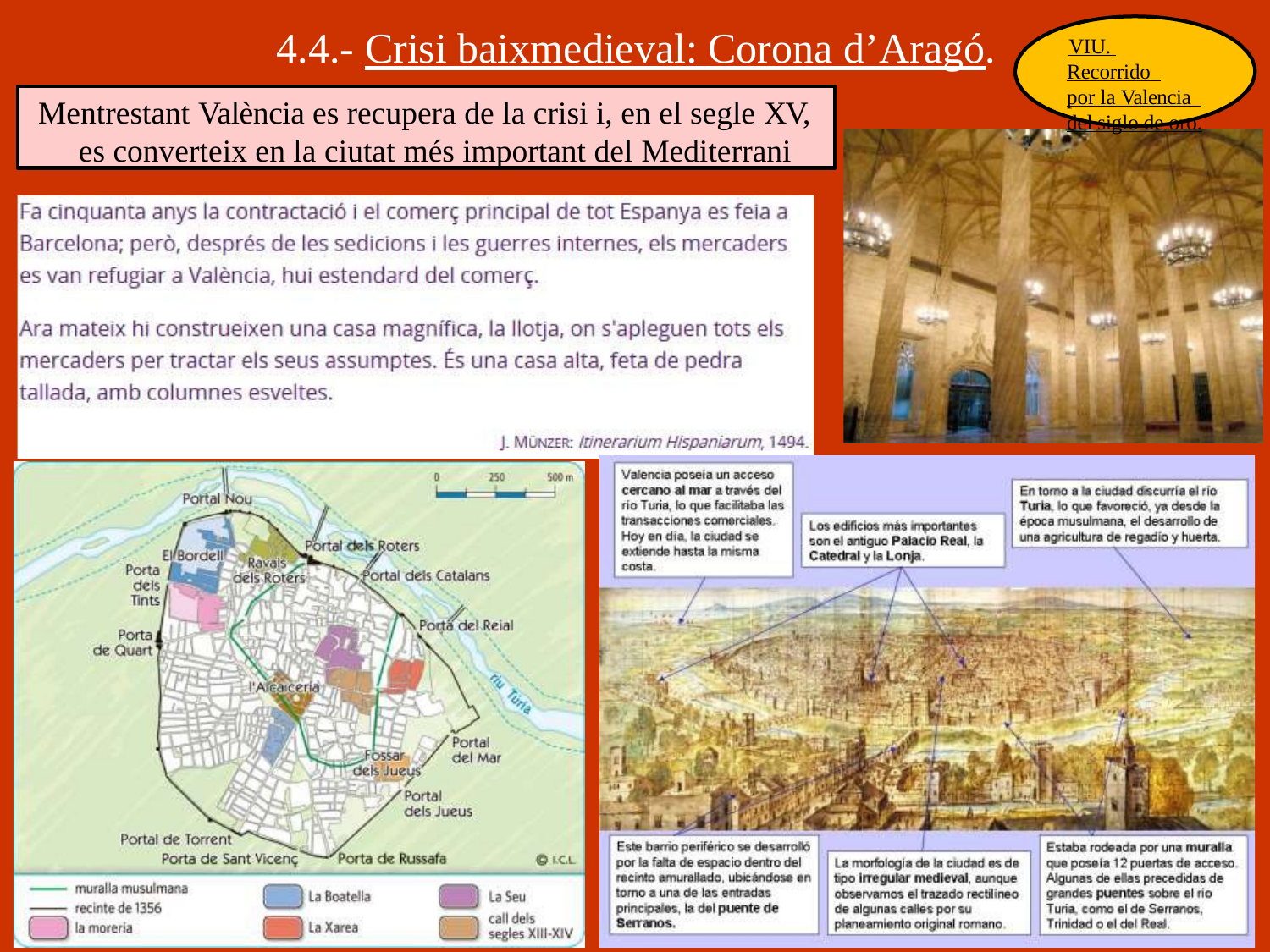

# 4.4.- Crisi baixmedieval: Corona d’Aragó.
VIU. Recorrido  por la Valencia  del siglo de oro.
Mentrestant València es recupera de la crisi i, en el segle XV,  es converteix en la ciutat més important del Mediterrani